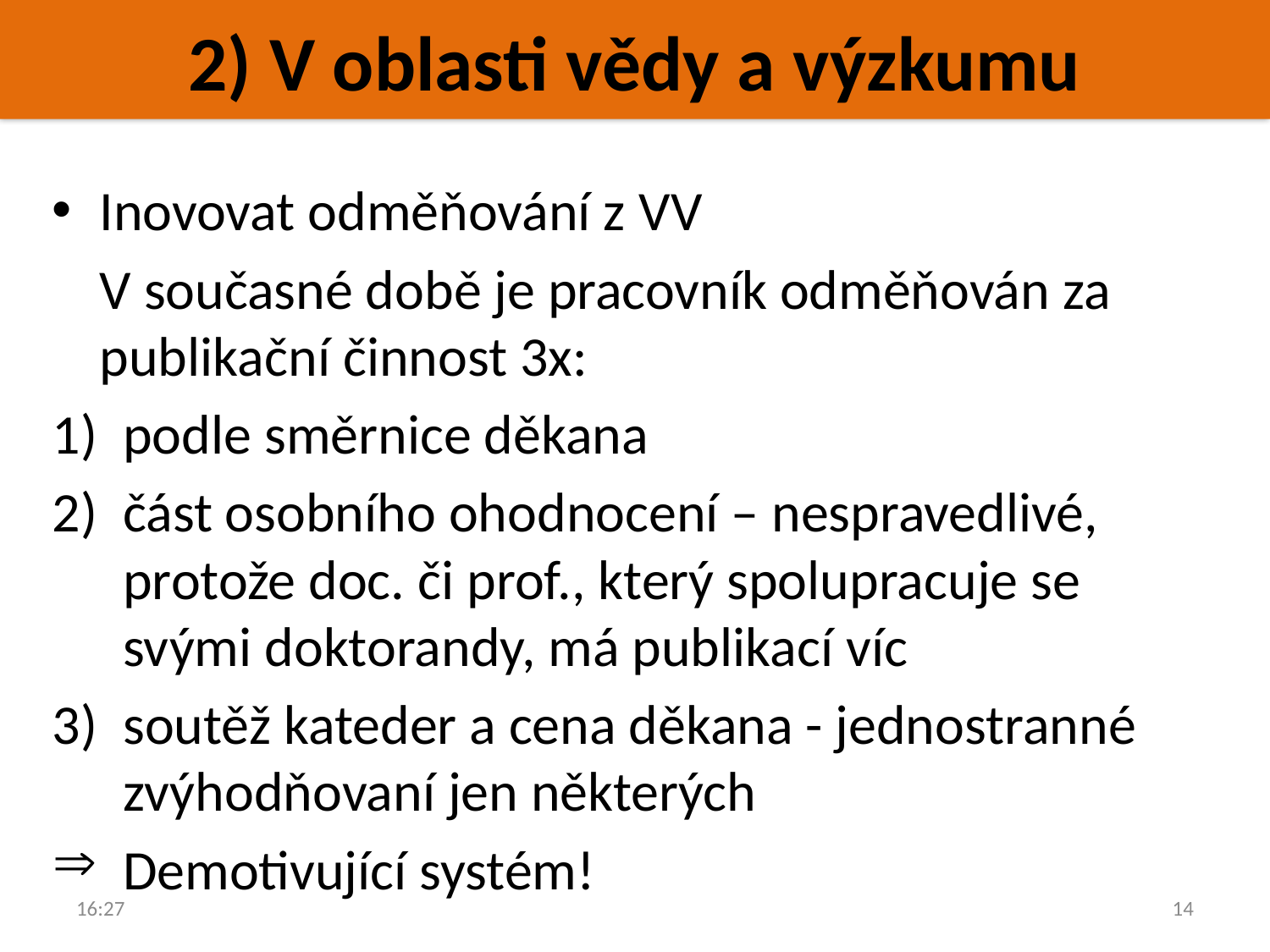

2) V oblasti vědy a výzkumu
Inovovat odměňování z VV
	V současné době je pracovník odměňován za publikační činnost 3x:
podle směrnice děkana
část osobního ohodnocení – nespravedlivé, protože doc. či prof., který spolupracuje se svými doktorandy, má publikací víc
soutěž kateder a cena děkana - jednostranné zvýhodňovaní jen některých
Demotivující systém!
16:27
14